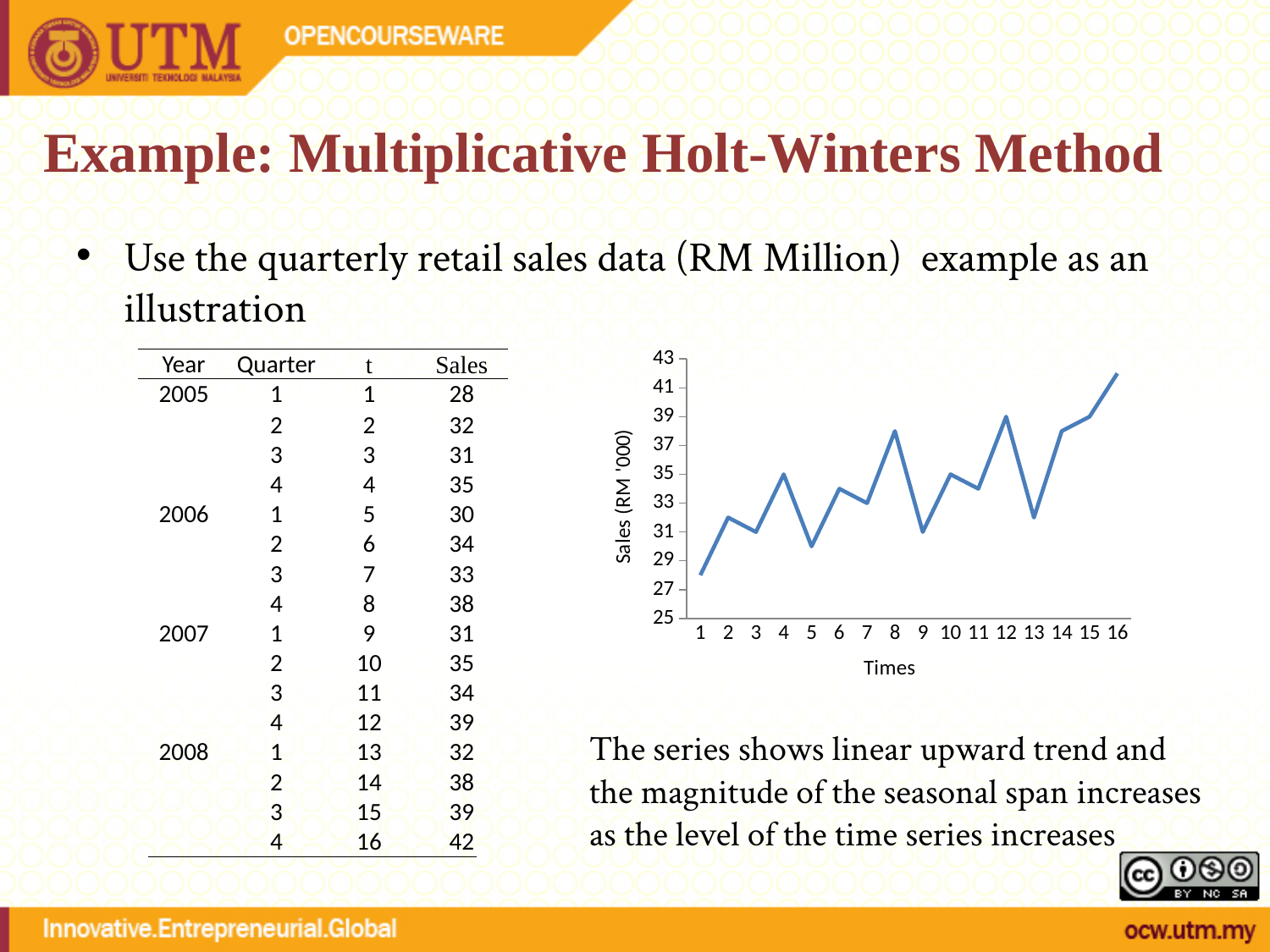

# Example: Multiplicative Holt-Winters Method
Use the quarterly retail sales data (RM Million)  example as an illustration

### Chart

| Category | y(t) |
|---|---|
| Year | Quarter | t | Sales |
| --- | --- | --- | --- |
| 2005 | 1 | 1 | 28 |
|  | 2 | 2 | 32 |
|  | 3 | 3 | 31 |
|  | 4 | 4 | 35 |
| 2006 | 1 | 5 | 30 |
|  | 2 | 6 | 34 |
|  | 3 | 7 | 33 |
|  | 4 | 8 | 38 |
| 2007 | 1 | 9 | 31 |
|  | 2 | 10 | 35 |
|  | 3 | 11 | 34 |
|  | 4 | 12 | 39 |
| 2008 | 1 | 13 | 32 |
|  | 2 | 14 | 38 |
|  | 3 | 15 | 39 |
|  | 4 | 16 | 42 |
The series shows linear upward trend and
the magnitude of the seasonal span increases
as the level of the time series increases